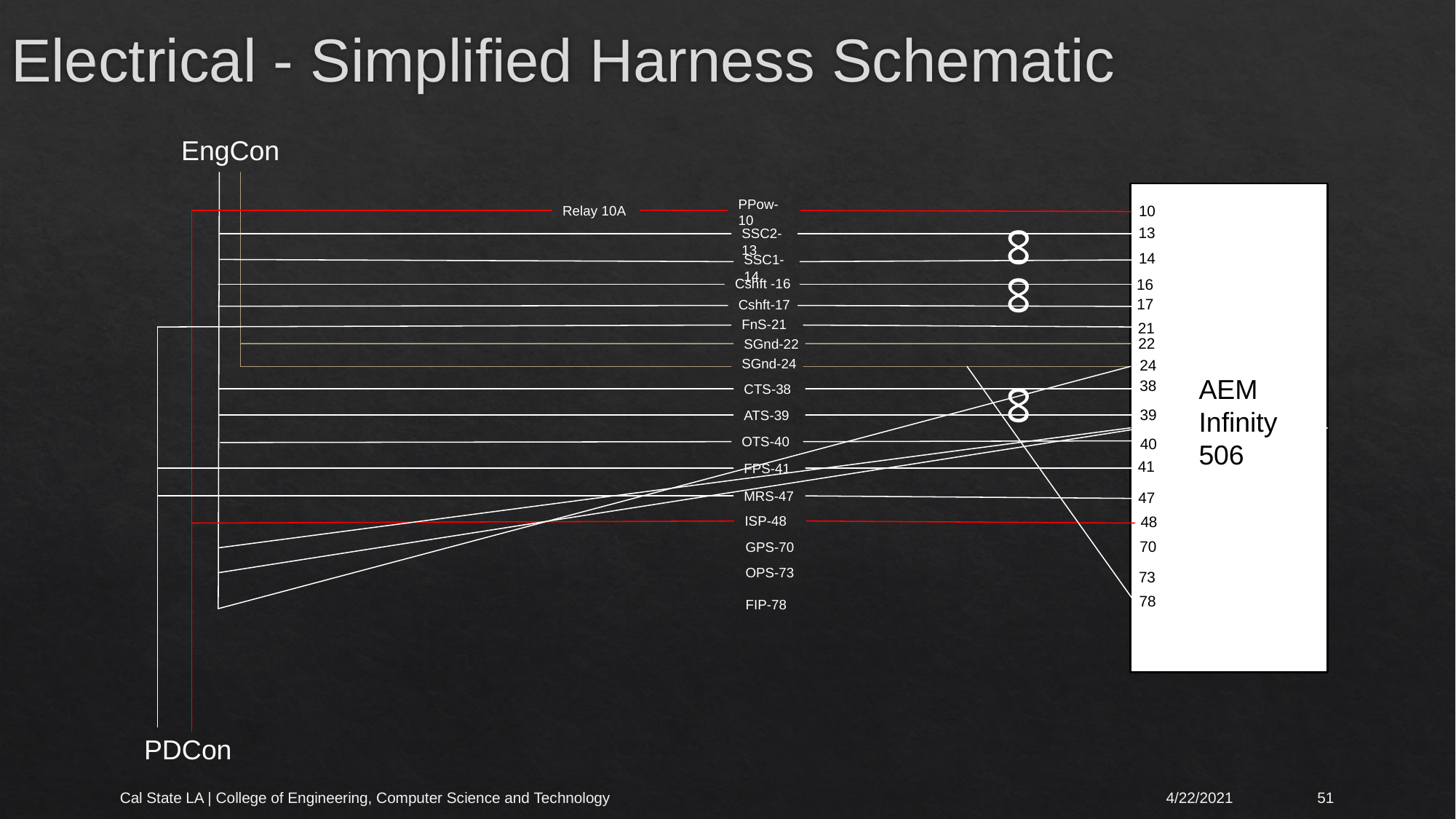

# Electrical - Simplified Harness Schematic
EngCon

PPow-10
10
Relay 10A
∞
13
SSC2-13
14
SSC1-14
∞
Cshft -16
16
17
Cshft-17
FnS-21
21
22
SGnd-22
SGnd-24
24
AEM Infinity 506
38
CTS-38
∞
39
ATS-39
OTS-40
40
41
FPS-41
MRS-47
47
48
ISP-48
70
GPS-70
OPS-73
73
78
FIP-78
PDCon
Cal State LA | College of Engineering, Computer Science and Technology
4/22/2021
51